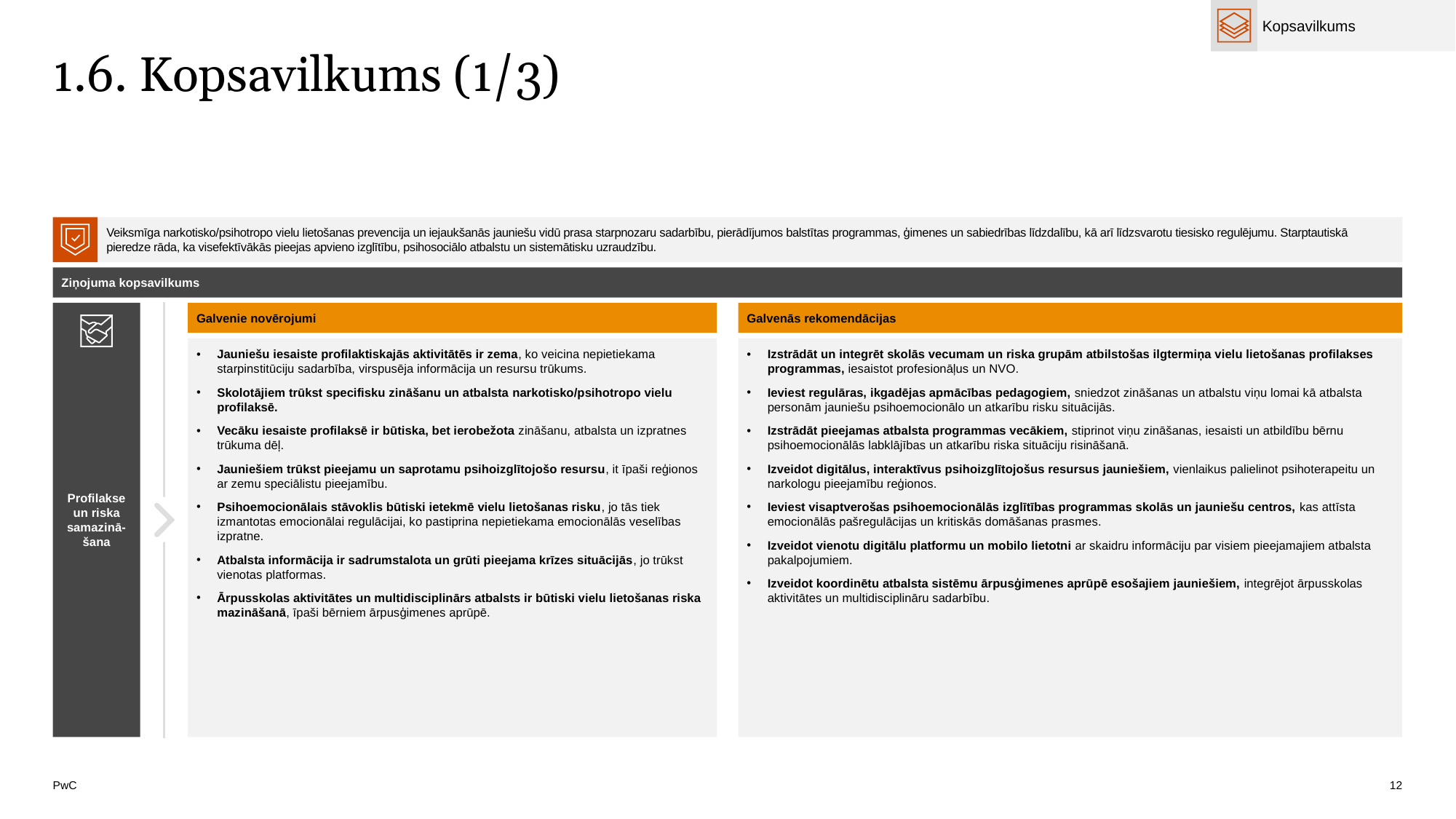

Kopsavilkums

# 1.6. Kopsavilkums (1/3)

Veiksmīga narkotisko/psihotropo vielu lietošanas prevencija un iejaukšanās jauniešu vidū prasa starpnozaru sadarbību, pierādījumos balstītas programmas, ģimenes un sabiedrības līdzdalību, kā arī līdzsvarotu tiesisko regulējumu. Starptautiskā pieredze rāda, ka visefektīvākās pieejas apvieno izglītību, psihosociālo atbalstu un sistemātisku uzraudzību.

Ziņojuma kopsavilkums
Profilakse un riska samazinā-šana
Galvenie novērojumi
Galvenās rekomendācijas

Jauniešu iesaiste profilaktiskajās aktivitātēs ir zema, ko veicina nepietiekama starpinstitūciju sadarbība, virspusēja informācija un resursu trūkums.
Skolotājiem trūkst specifisku zināšanu un atbalsta narkotisko/psihotropo vielu profilaksē.
Vecāku iesaiste profilaksē ir būtiska, bet ierobežota zināšanu, atbalsta un izpratnes trūkuma dēļ.
Jauniešiem trūkst pieejamu un saprotamu psihoizglītojošo resursu, it īpaši reģionos ar zemu speciālistu pieejamību.
Psihoemocionālais stāvoklis būtiski ietekmē vielu lietošanas risku, jo tās tiek izmantotas emocionālai regulācijai, ko pastiprina nepietiekama emocionālās veselības izpratne.
Atbalsta informācija ir sadrumstalota un grūti pieejama krīzes situācijās, jo trūkst vienotas platformas.
Ārpusskolas aktivitātes un multidisciplinārs atbalsts ir būtiski vielu lietošanas riska mazināšanā, īpaši bērniem ārpusģimenes aprūpē.
Izstrādāt un integrēt skolās vecumam un riska grupām atbilstošas ilgtermiņa vielu lietošanas profilakses programmas, iesaistot profesionāļus un NVO.
Ieviest regulāras, ikgadējas apmācības pedagogiem, sniedzot zināšanas un atbalstu viņu lomai kā atbalsta personām jauniešu psihoemocionālo un atkarību risku situācijās.
Izstrādāt pieejamas atbalsta programmas vecākiem, stiprinot viņu zināšanas, iesaisti un atbildību bērnu psihoemocionālās labklājības un atkarību riska situāciju risināšanā.
Izveidot digitālus, interaktīvus psihoizglītojošus resursus jauniešiem, vienlaikus palielinot psihoterapeitu un narkologu pieejamību reģionos.
Ieviest visaptverošas psihoemocionālās izglītības programmas skolās un jauniešu centros, kas attīsta emocionālās pašregulācijas un kritiskās domāšanas prasmes.
Izveidot vienotu digitālu platformu un mobilo lietotni ar skaidru informāciju par visiem pieejamajiem atbalsta pakalpojumiem.
Izveidot koordinētu atbalsta sistēmu ārpusģimenes aprūpē esošajiem jauniešiem, integrējot ārpusskolas aktivitātes un multidisciplināru sadarbību.

12